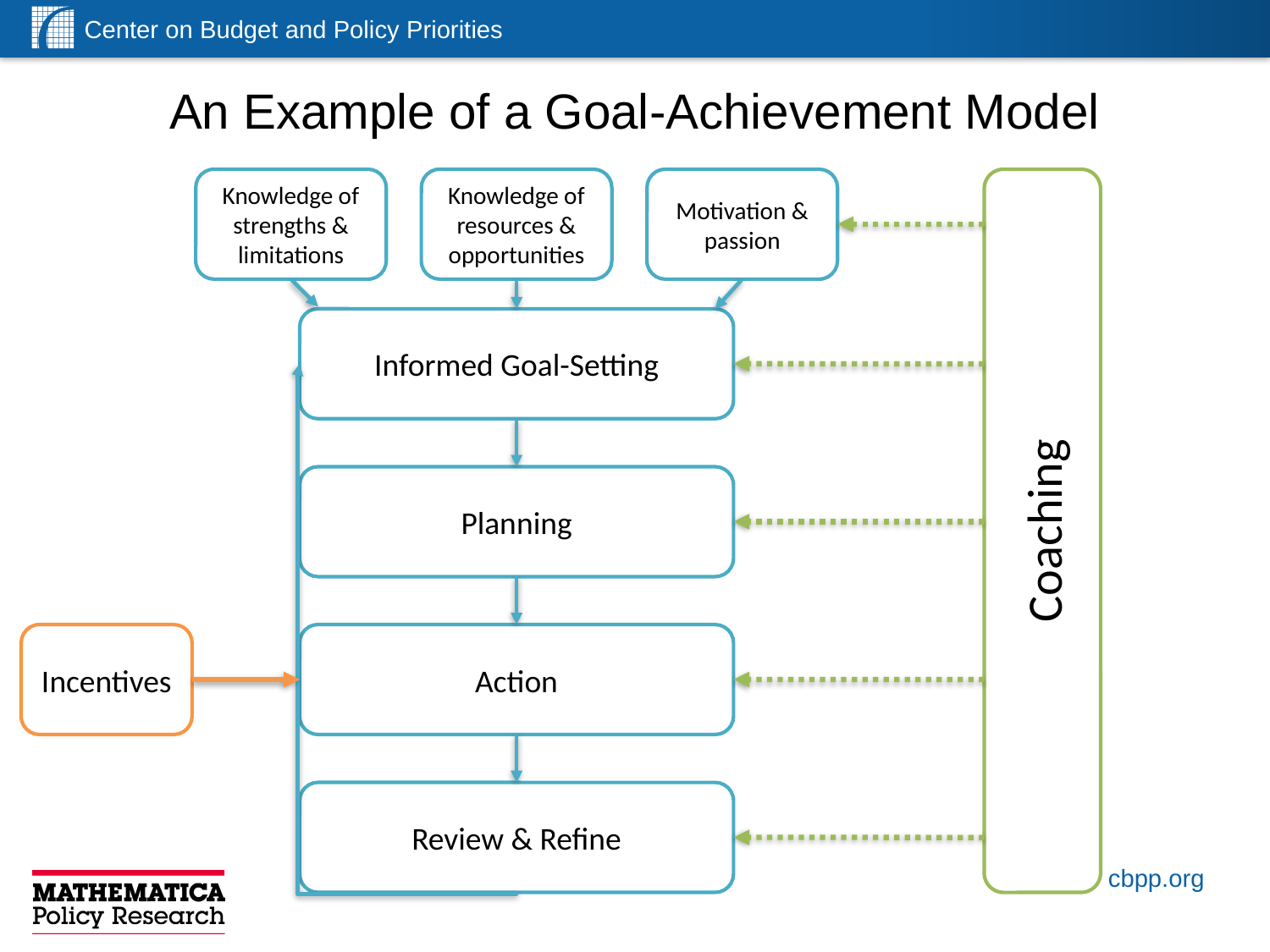

# An Example of a Goal-Achievement Model
Knowledge of strengths & limitations
Knowledge of resources & opportunities
Motivation & passion
Coaching
Informed Goal-Setting
Planning
Action
Incentives
Review & Refine
15